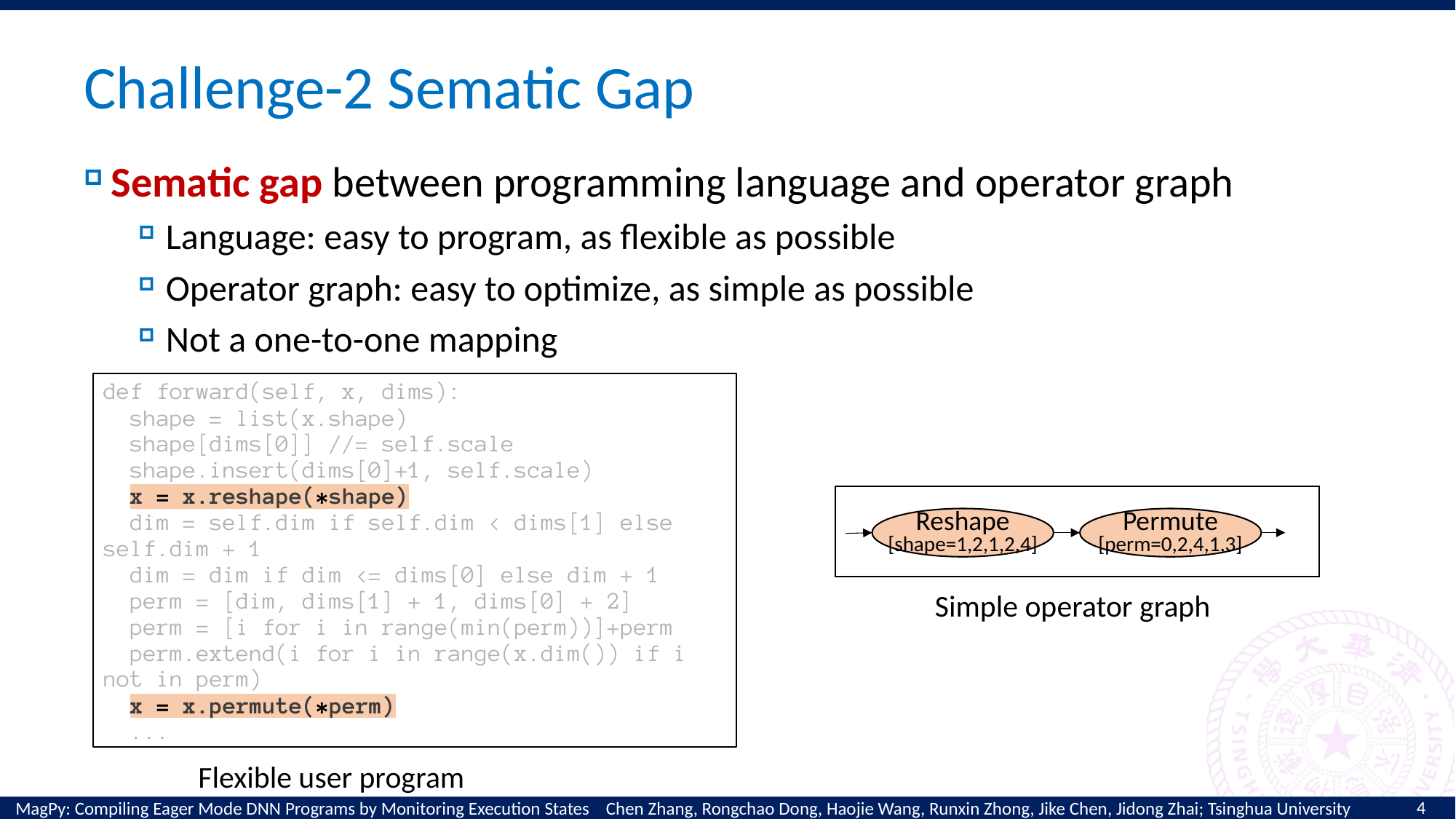

# Challenge-2 Sematic Gap
Sematic gap between programming language and operator graph
Language: easy to program, as flexible as possible
Operator graph: easy to optimize, as simple as possible
Not a one-to-one mapping

def forward(self, x, dims):
  shape = list(x.shape)
  shape[dims[0]] //= self.scale
  shape.insert(dims[0]+1, self.scale)
  x = x.reshape(*shape)
  dim = self.dim if self.dim < dims[1] else self.dim + 1
  dim = dim if dim <= dims[0] else dim + 1
  perm = [dim, dims[1] + 1, dims[0] + 2]
  perm = [i for i in range(min(perm))]+perm
  perm.extend(i for i in range(x.dim()) if i not in perm)
  x = x.permute(*perm)
  ...

  x = x.reshape(*shape)

  x = x.permute(*perm)

Reshape
[shape=1,2,1,2,4]
Permute
[perm=0,2,4,1,3]
Simple operator graph
Flexible user program
4